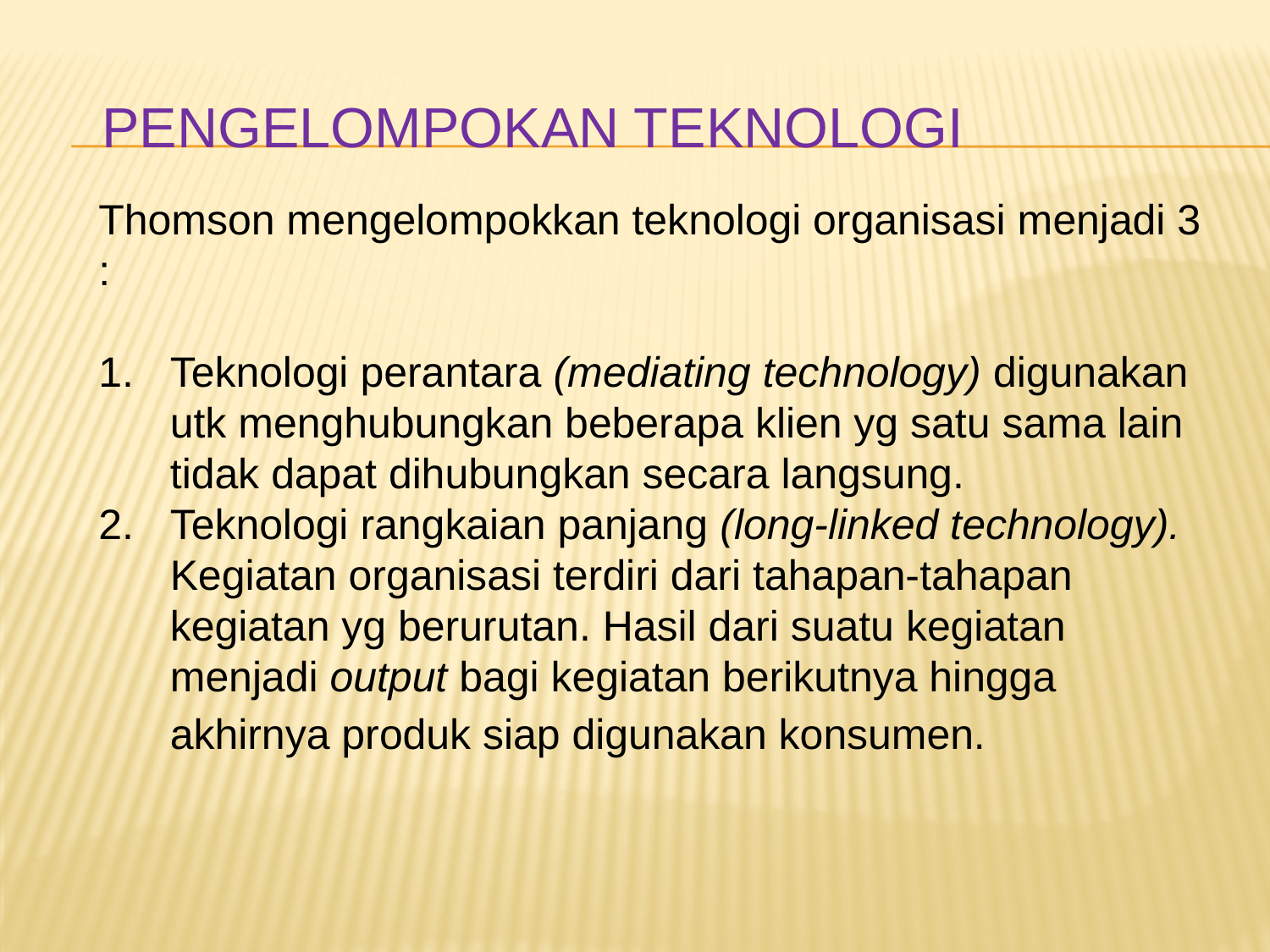

# PENGELOMPOKAN TEKNOLOGI
Thomson mengelompokkan teknologi organisasi menjadi 3 :

Teknologi perantara (mediating technology) digunakan utk menghubungkan beberapa klien yg satu sama lain tidak dapat dihubungkan secara langsung.
Teknologi rangkaian panjang (long-linked technology). Kegiatan organisasi terdiri dari tahapan-tahapan kegiatan yg berurutan. Hasil dari suatu kegiatan menjadi output bagi kegiatan berikutnya hingga akhirnya produk siap digunakan konsumen.